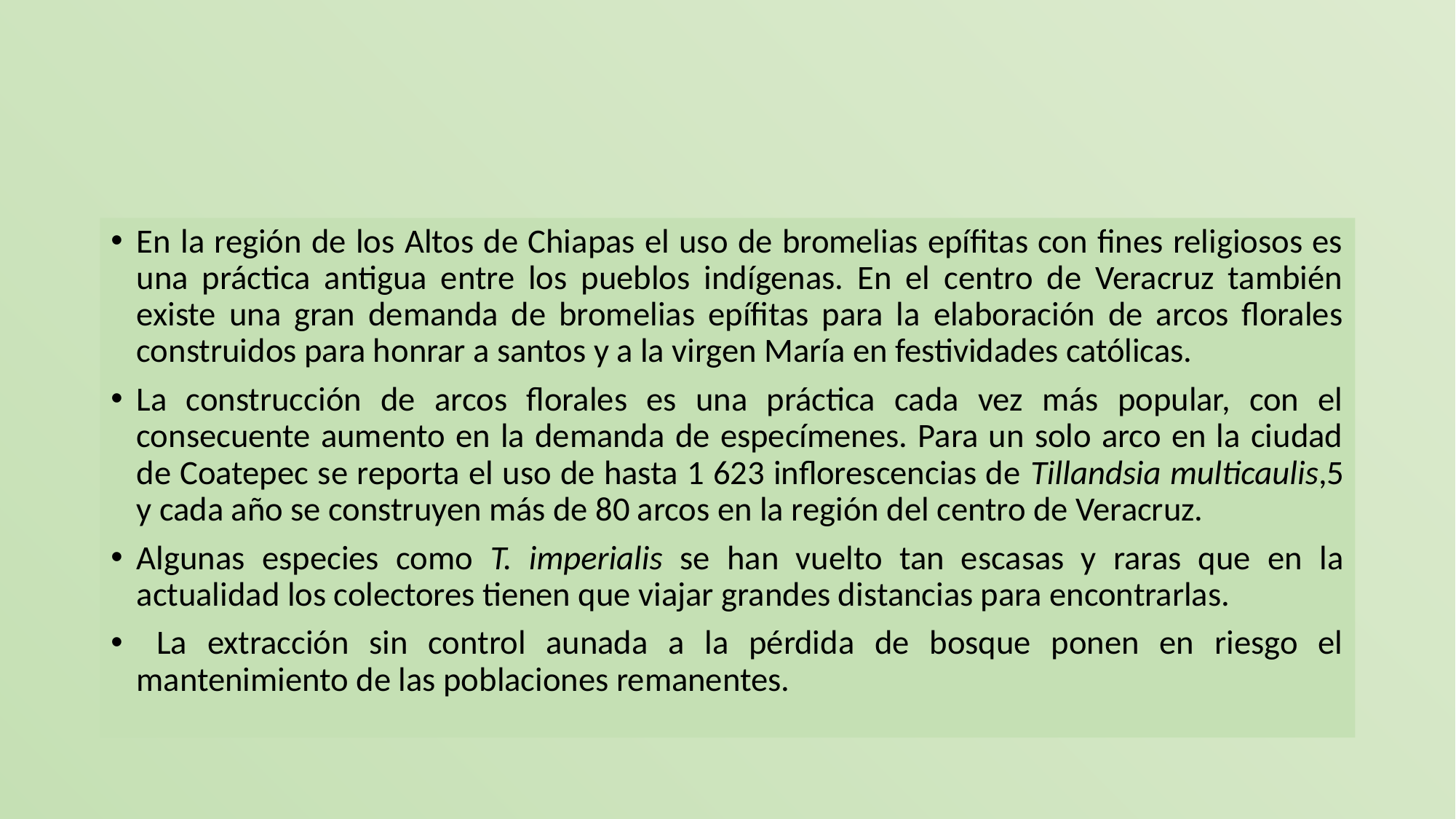

#
En la región de los Altos de Chiapas el uso de bromelias epífitas con fines religiosos es una práctica antigua entre los pueblos indígenas. En el centro de Veracruz también existe una gran demanda de bromelias epífitas para la elaboración de arcos florales construidos para honrar a santos y a la virgen María en festividades católicas.
La construcción de arcos florales es una práctica cada vez más popular, con el consecuente aumento en la demanda de especímenes. Para un solo arco en la ciudad de Coatepec se reporta el uso de hasta 1 623 inflorescencias de Tillandsia multicaulis,5 y cada año se construyen más de 80 arcos en la región del centro de Veracruz.
Algunas especies como T. imperialis se han vuelto tan escasas y raras que en la actualidad los colectores tienen que viajar grandes distancias para encontrarlas.
 La extracción sin control aunada a la pérdida de bosque ponen en riesgo el mantenimiento de las poblaciones remanentes.